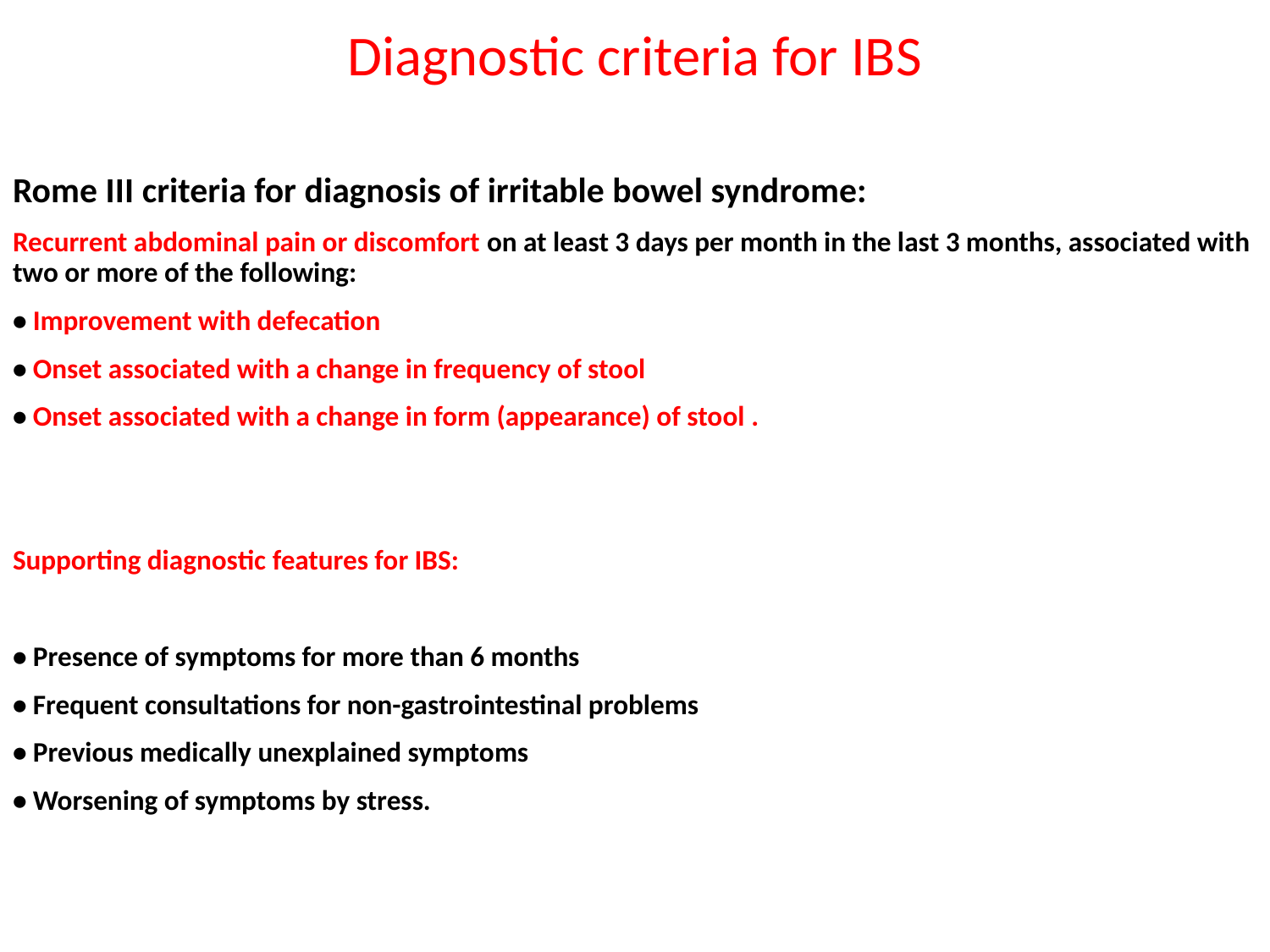

# Diagnostic criteria for IBS

Rome III criteria for diagnosis of irritable bowel syndrome:
Recurrent abdominal pain or discomfort on at least 3 days per month in the last 3 months, associated with two or more of the following:
• Improvement with defecation
• Onset associated with a change in frequency of stool
• Onset associated with a change in form (appearance) of stool .

Supporting diagnostic features for IBS:

• Presence of symptoms for more than 6 months
• Frequent consultations for non-gastrointestinal problems
• Previous medically unexplained symptoms
• Worsening of symptoms by stress.